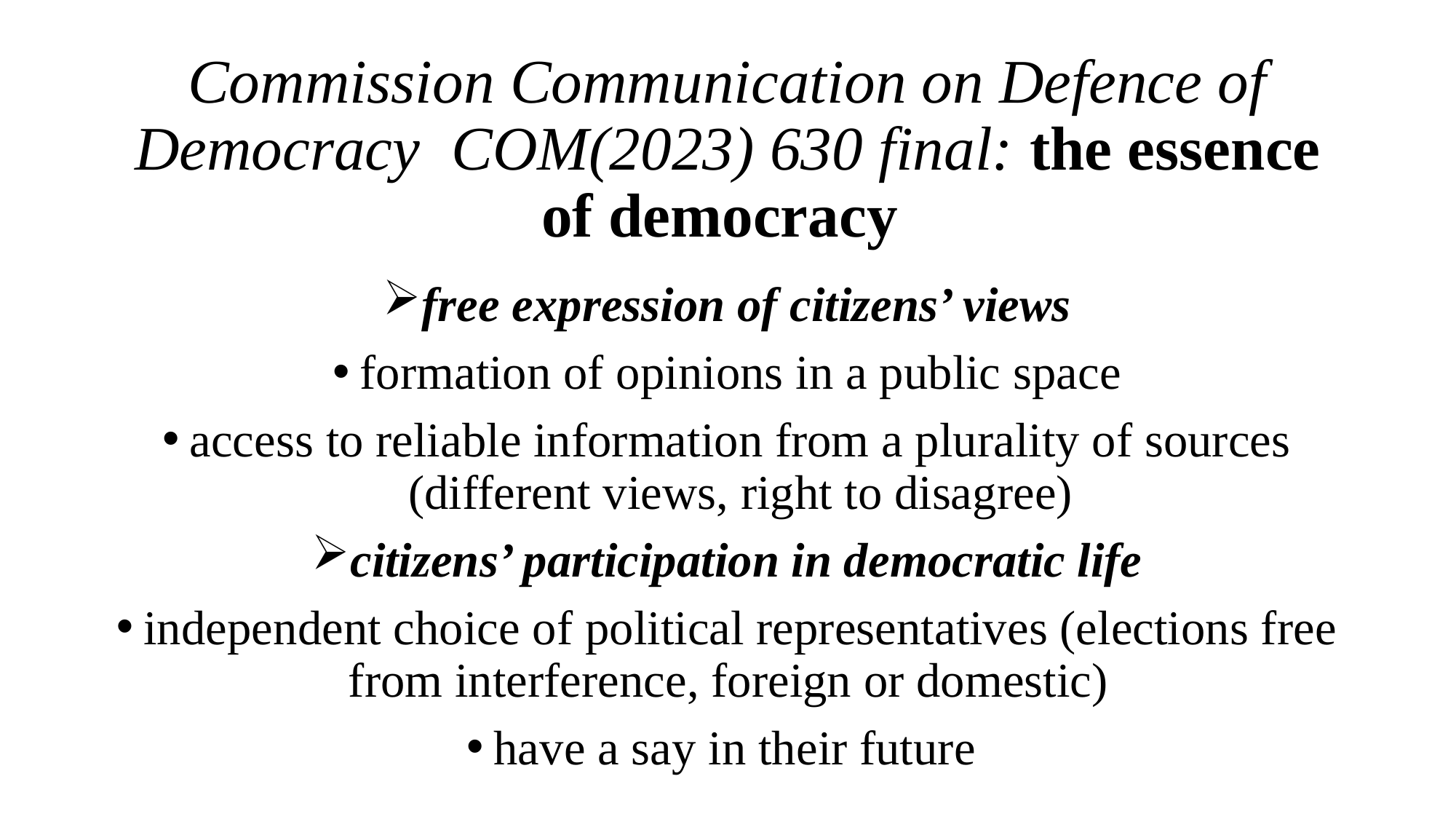

# Commission Communication on Defence of Democracy  COM(2023) 630 final: the essence of democracy
free expression of citizens’ views
formation of opinions in a public space
access to reliable information from a plurality of sources (different views, right to disagree)
citizens’ participation in democratic life
independent choice of political representatives (elections free from interference, foreign or domestic)
have a say in their future